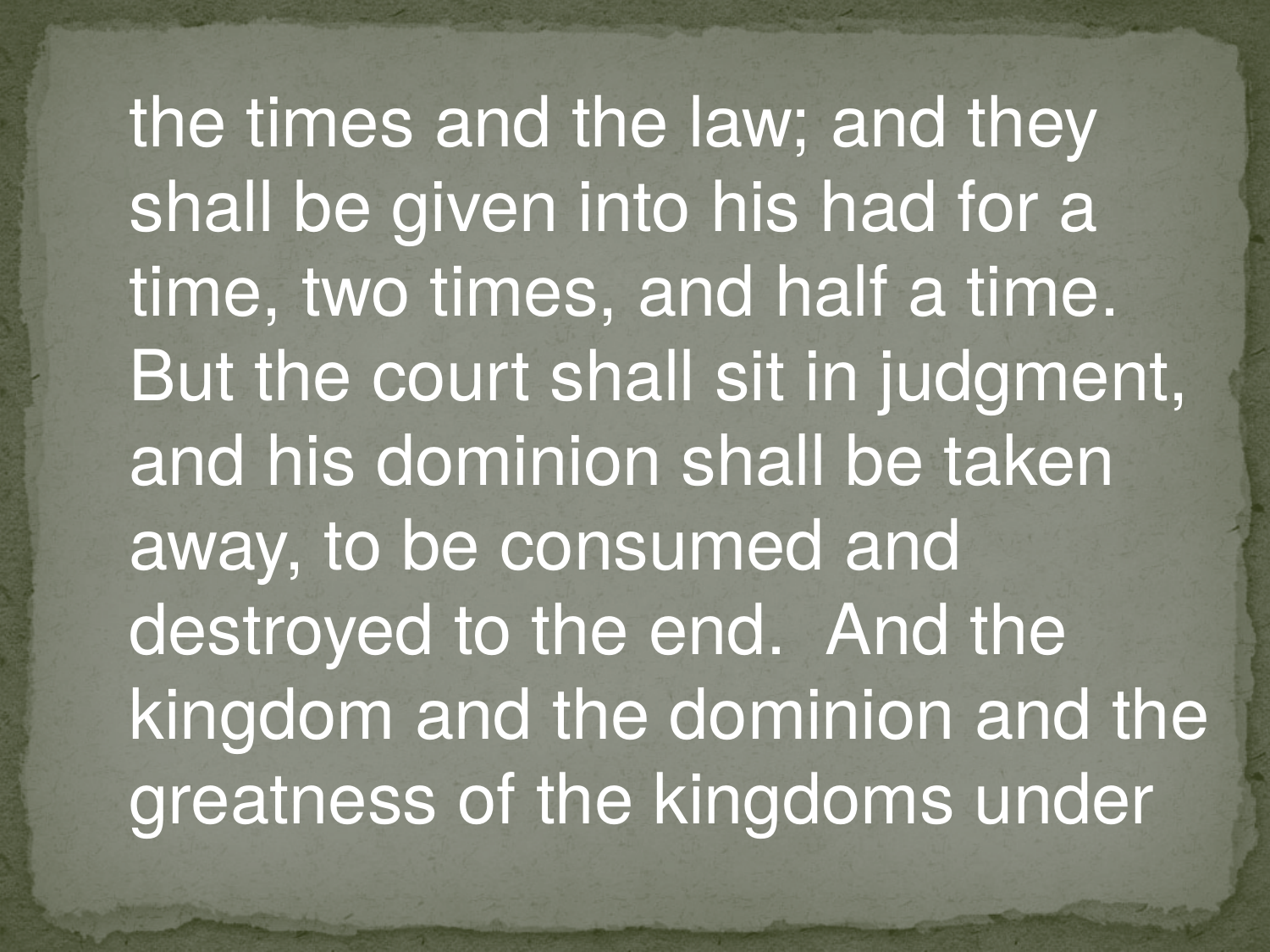

the times and the law; and they
shall be given into his had for a
time, two times, and half a time.
But the court shall sit in judgment,
and his dominion shall be taken
away, to be consumed and
destroyed to the end.  And the
kingdom and the dominion and the
greatness of the kingdoms under